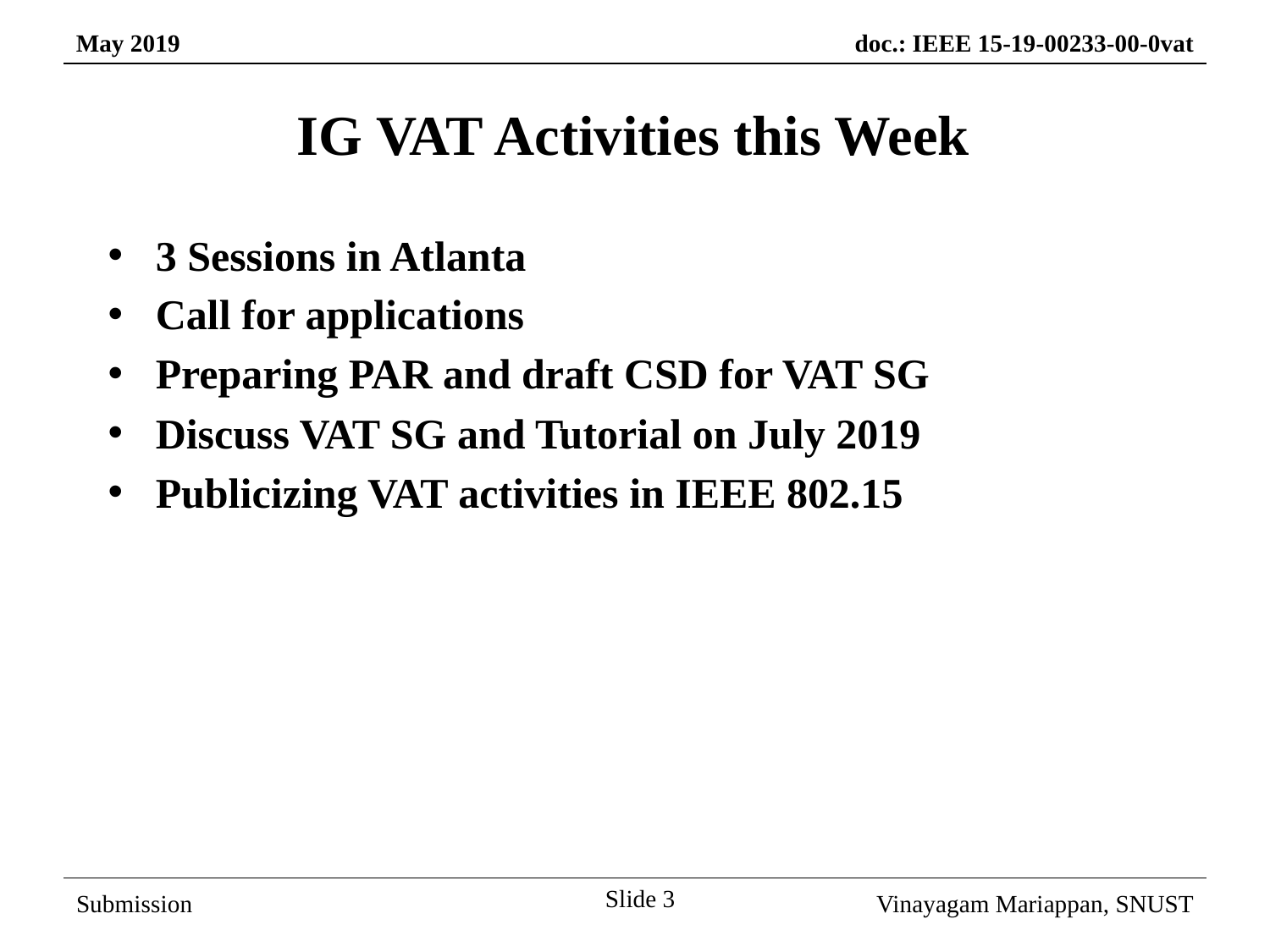

# IG VAT Activities this Week
3 Sessions in Atlanta
Call for applications
Preparing PAR and draft CSD for VAT SG
Discuss VAT SG and Tutorial on July 2019
Publicizing VAT activities in IEEE 802.15

Slide 3